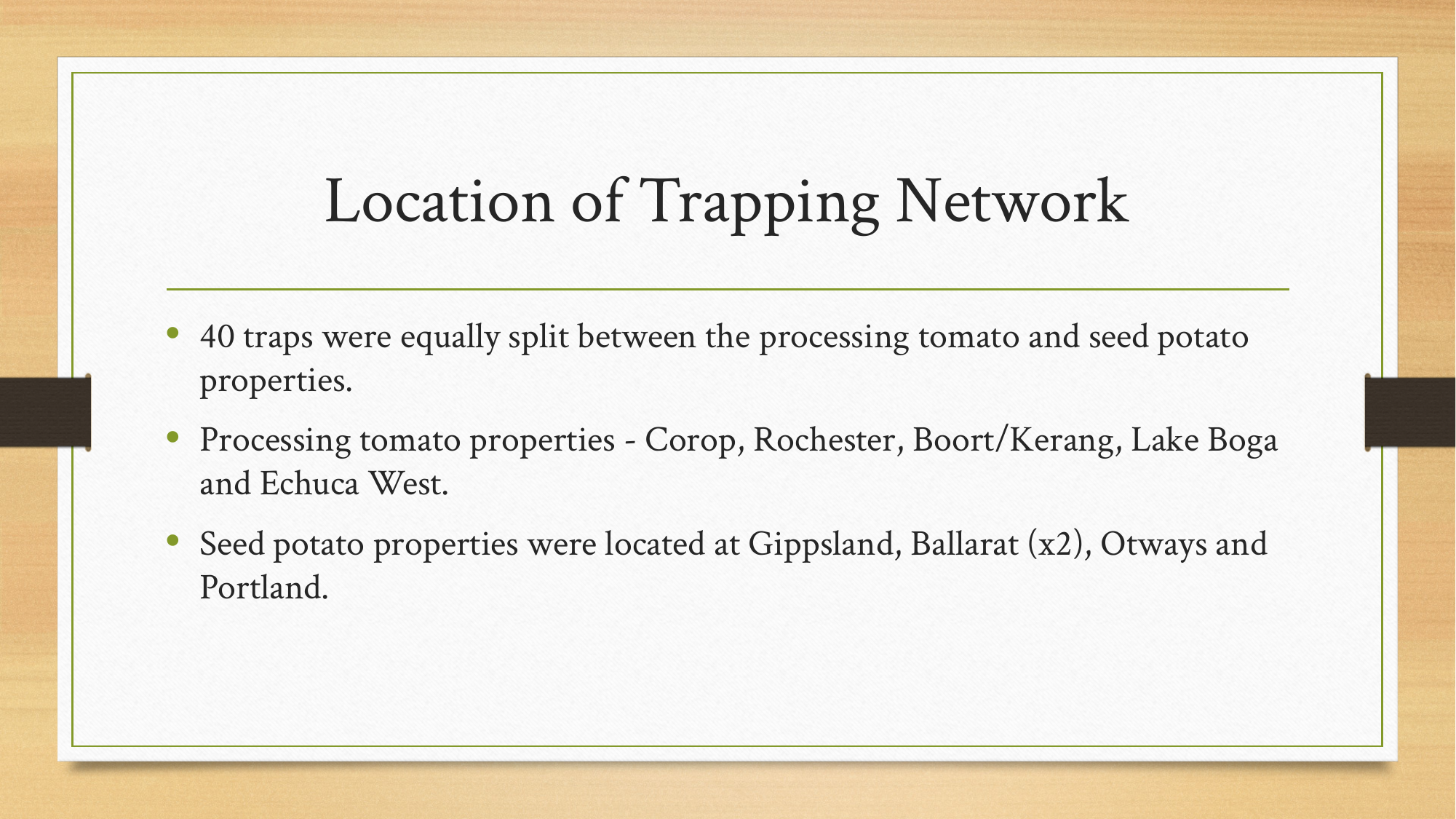

# Location of Trapping Network
40 traps were equally split between the processing tomato and seed potato properties.
Processing tomato properties - Corop, Rochester, Boort/Kerang, Lake Boga and Echuca West.
Seed potato properties were located at Gippsland, Ballarat (x2), Otways and Portland.